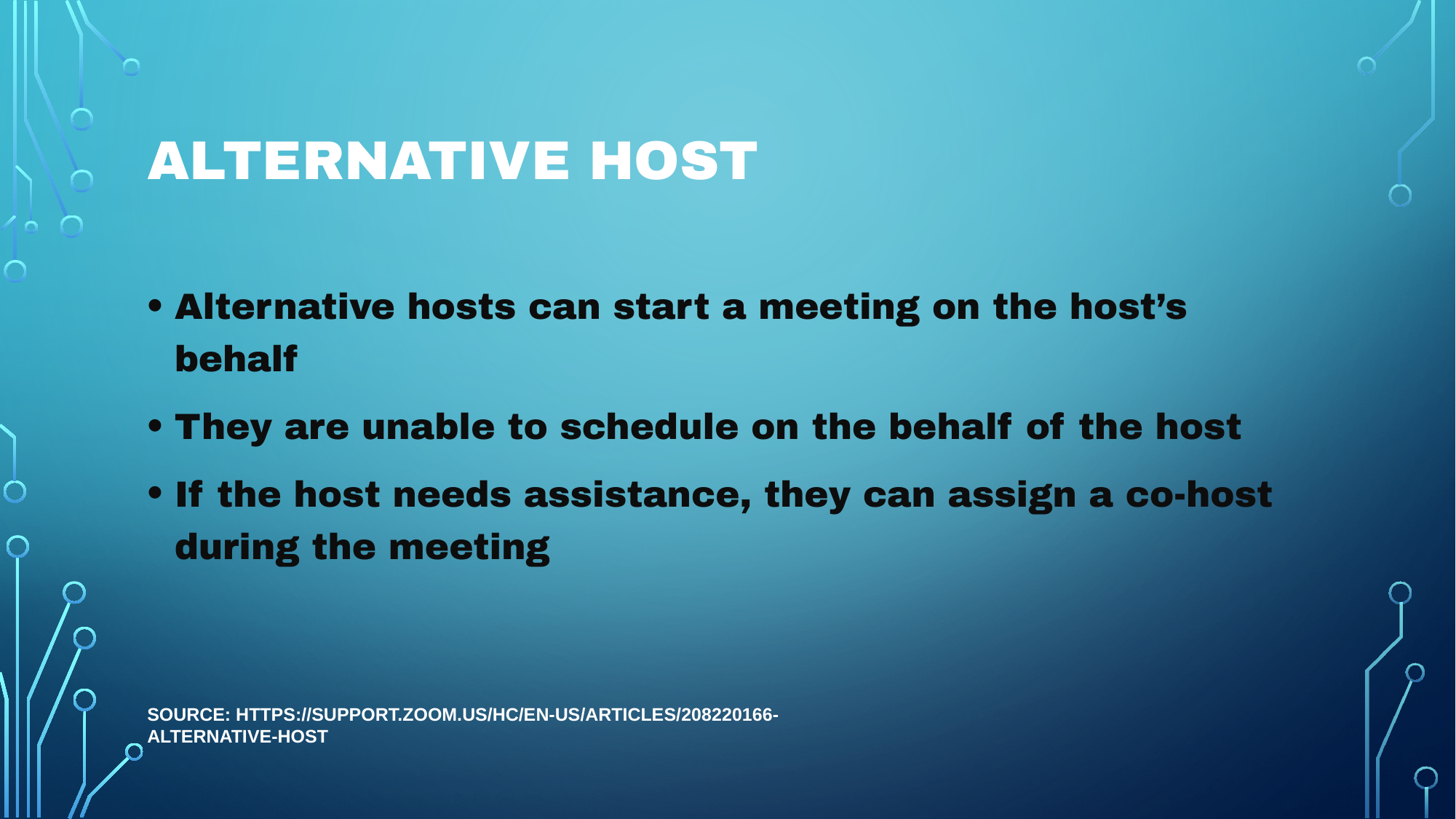

# alternative host
Alternative hosts can start a meeting on the host’s behalf
They are unable to schedule on the behalf of the host
If the host needs assistance, they can assign a co-host during the meeting
Source: https://support.zoom.us/hc/en-us/articles/208220166-Alternative-Host